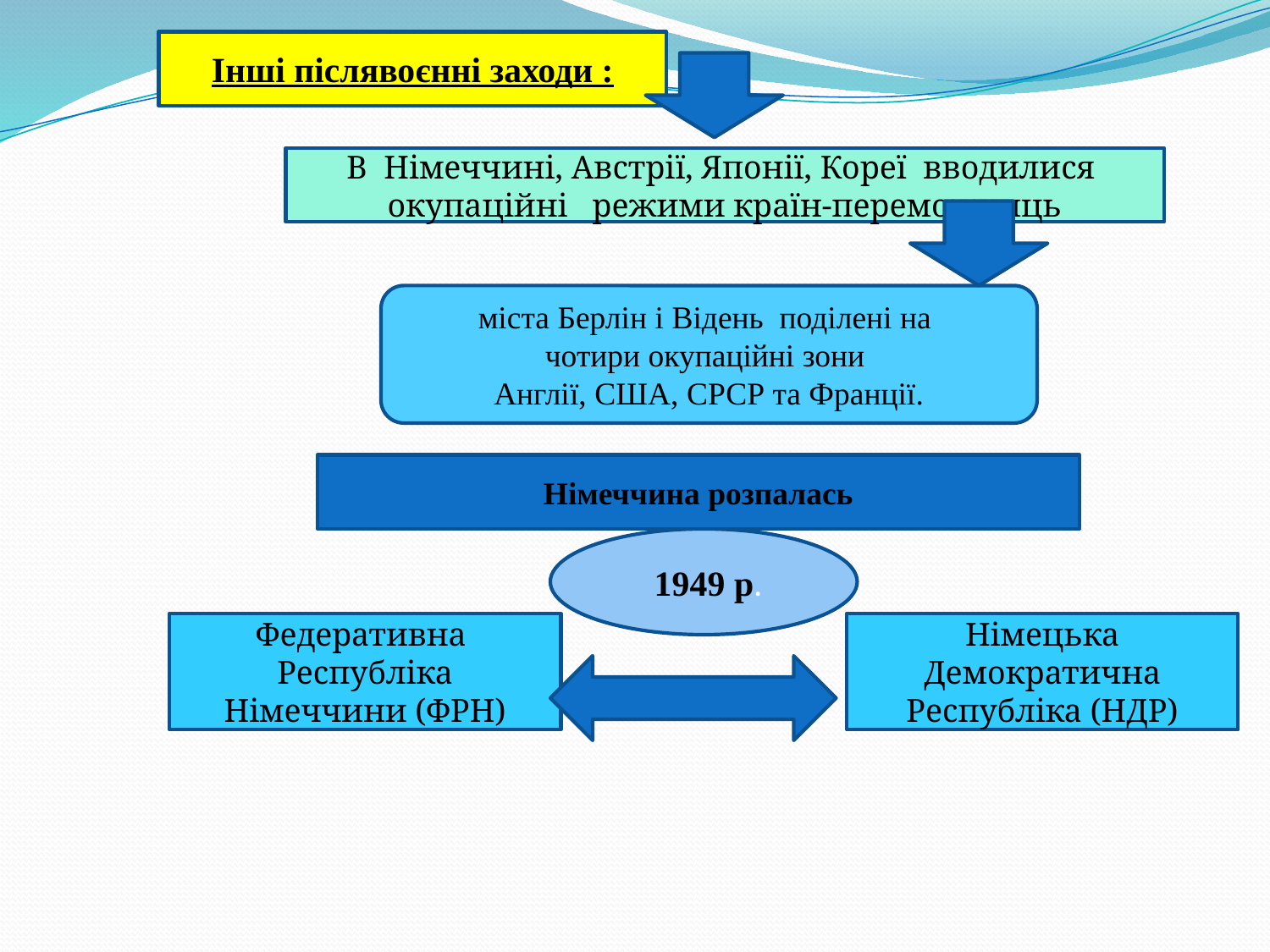

Інші післявоєнні заходи :

В  Німеччині, Австрії, Японії, Кореї  вводилися  окупаційні   режими країн-переможниць

міста Берлін і Відень  поділені на
чотири окупаційні зони
Англії, США, СРСР та Франції.
Німеччина розпалась
 1949 р.
Федеративна  Республіка Німеччини (ФРН)
Німецька Демократична Республіка (НДР)